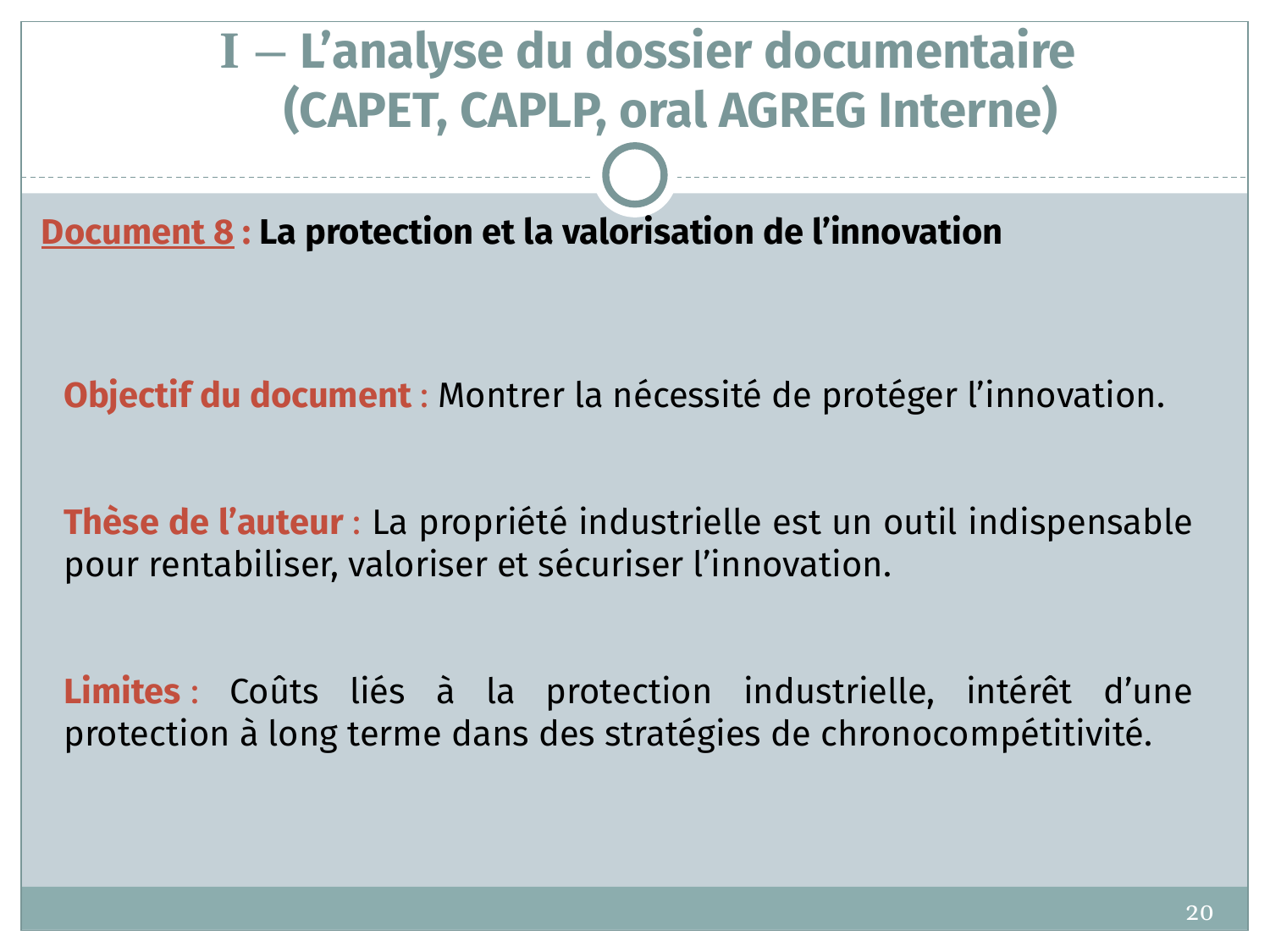

# I – L’analyse du dossier documentaire (CAPET, CAPLP, oral AGREG Interne)
Document 8 : La protection et la valorisation de l’innovation
Objectif du document : Montrer la nécessité de protéger l’innovation.

Thèse de l’auteur : La propriété industrielle est un outil indispensable pour rentabiliser, valoriser et sécuriser l’innovation.

Limites : Coûts liés à la protection industrielle, intérêt d’une protection à long terme dans des stratégies de chronocompétitivité.
20
20